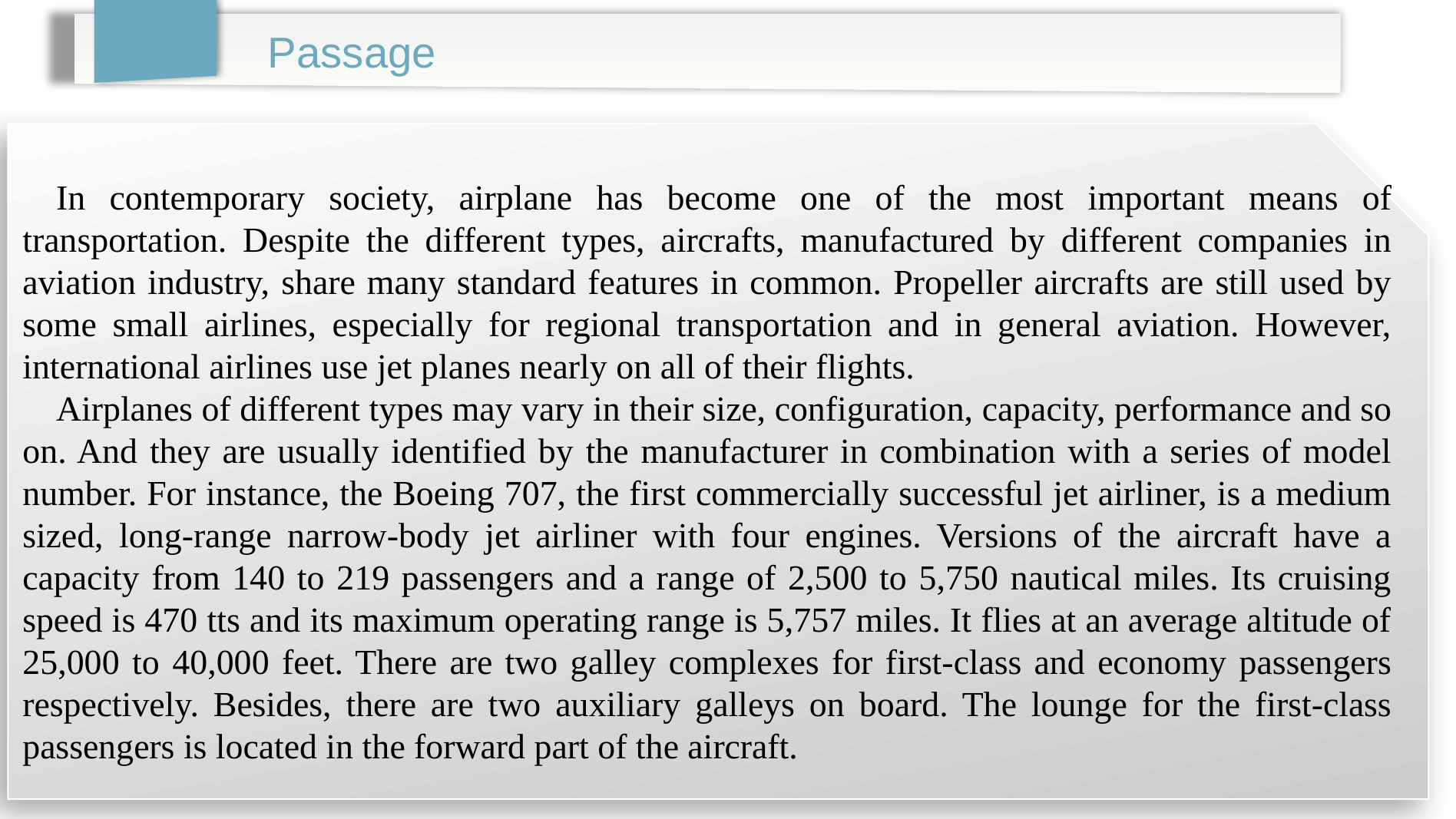

Passage

In contemporary society, airplane has become one of the most important means of transportation. Despite the different types, aircrafts, manufactured by different companies in aviation industry, share many standard features in common. Propeller aircrafts are still used by some small airlines, especially for regional transportation and in general aviation. However, international airlines use jet planes nearly on all of their flights.
Airplanes of different types may vary in their size, configuration, capacity, performance and so on. And they are usually identified by the manufacturer in combination with a series of model number. For instance, the Boeing 707, the first commercially successful jet airliner, is a medium sized, long-range narrow-body jet airliner with four engines. Versions of the aircraft have a capacity from 140 to 219 passengers and a range of 2,500 to 5,750 nautical miles. Its cruising speed is 470 tts and its maximum operating range is 5,757 miles. It flies at an average altitude of 25,000 to 40,000 feet. There are two galley complexes for first-class and economy passengers respectively. Besides, there are two auxiliary galleys on board. The lounge for the first-class passengers is located in the forward part of the aircraft.